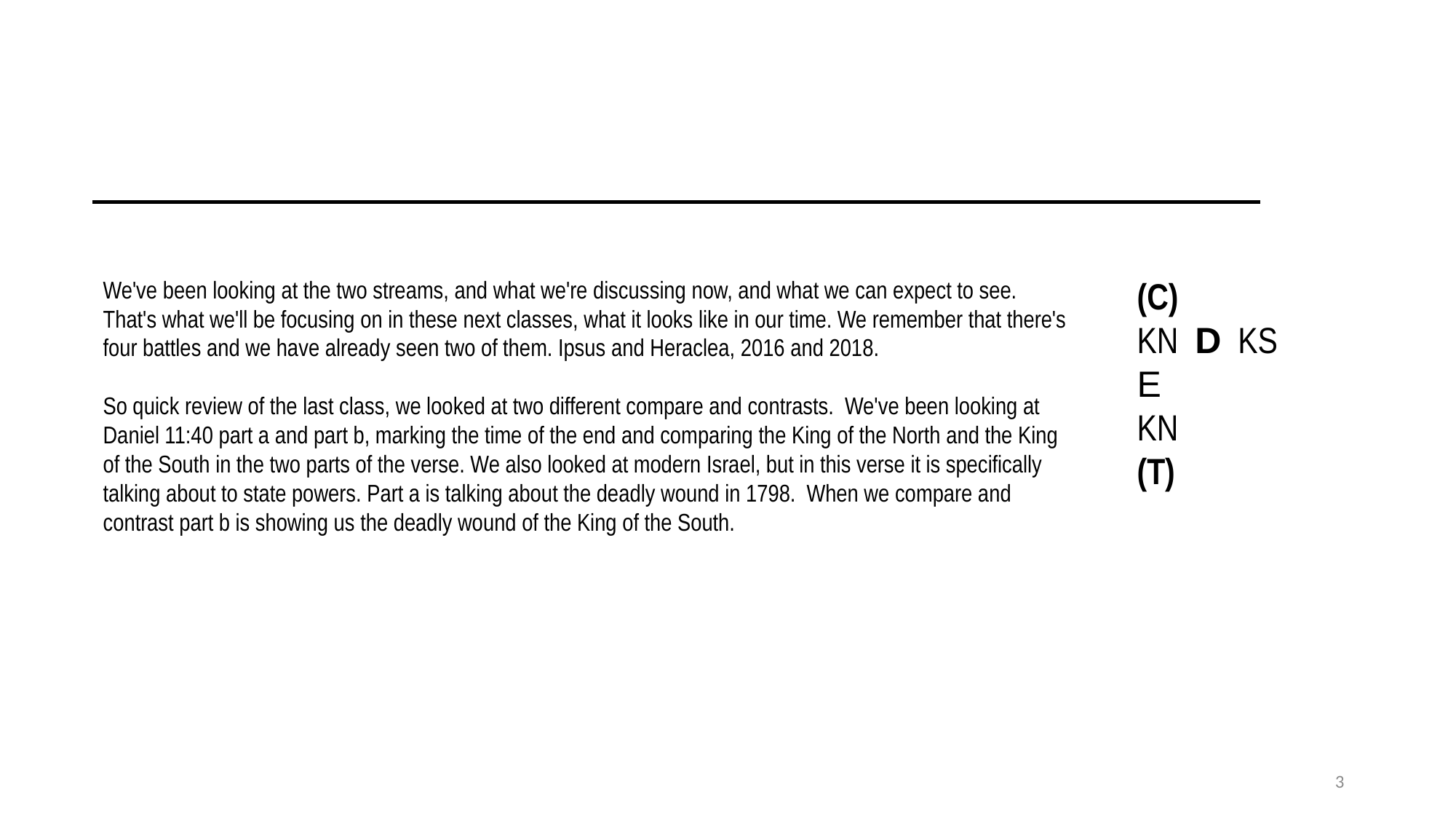

We've been looking at the two streams, and what we're discussing now, and what we can expect to see. That's what we'll be focusing on in these next classes, what it looks like in our time. We remember that there's four battles and we have already seen two of them. Ipsus and Heraclea, 2016 and 2018.
So quick review of the last class, we looked at two different compare and contrasts.  We've been looking at Daniel 11:40 part a and part b, marking the time of the end and comparing the King of the North and the King of the South in the two parts of the verse. We also looked at modern Israel, but in this verse it is specifically talking about to state powers. Part a is talking about the deadly wound in 1798.  When we compare and contrast part b is showing us the deadly wound of the King of the South.
(C)
KN  D  KS
E
KN
(T)

3